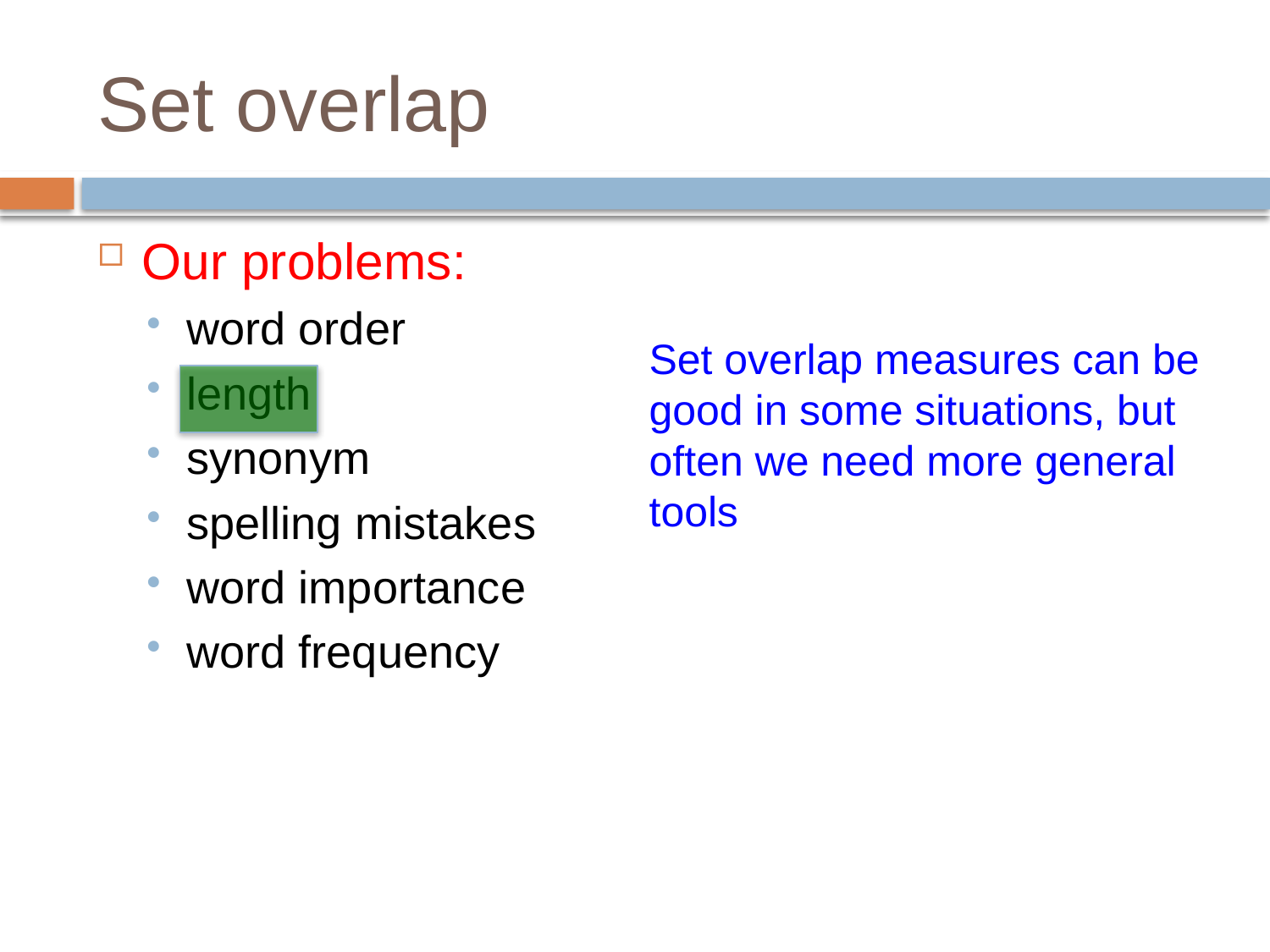

# Set overlap
Our problems:
word order
length
synonym
spelling mistakes
word importance
word frequency
Set overlap measures can be good in some situations, but often we need more general tools